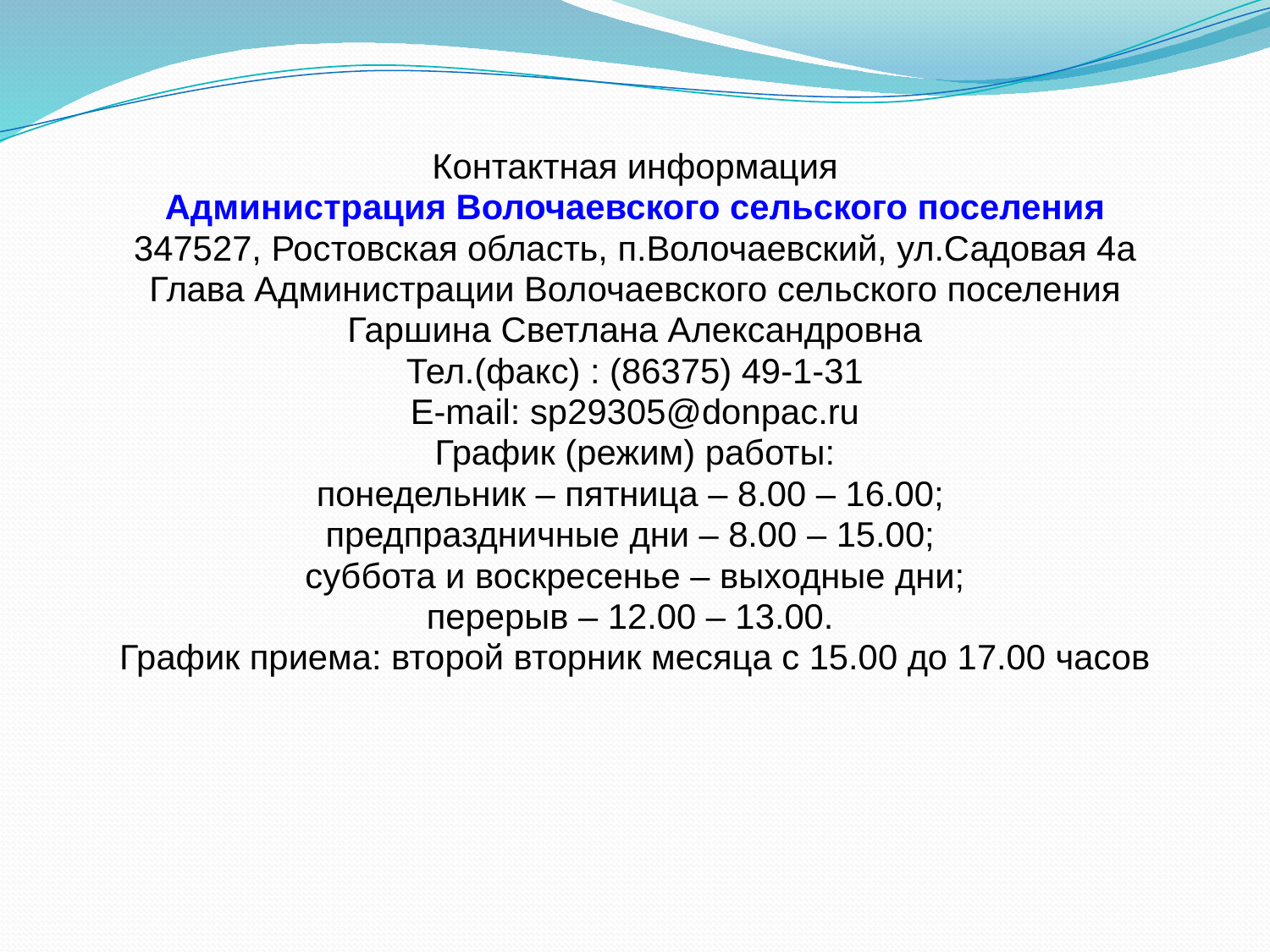

Контактная информация
Администрация Волочаевского сельского поселения
347527, Ростовская область, п.Волочаевский, ул.Садовая 4а
Глава Администрации Волочаевского сельского поселения
Гаршина Светлана Александровна
Тел.(факс) : (86375) 49-1-31
E-mail: sp29305@donрас.ru
График (режим) работы:
понедельник – пятница – 8.00 – 16.00;
предпраздничные дни – 8.00 – 15.00;
суббота и воскресенье – выходные дни;
перерыв – 12.00 – 13.00.
График приема: второй вторник месяца с 15.00 до 17.00 часов